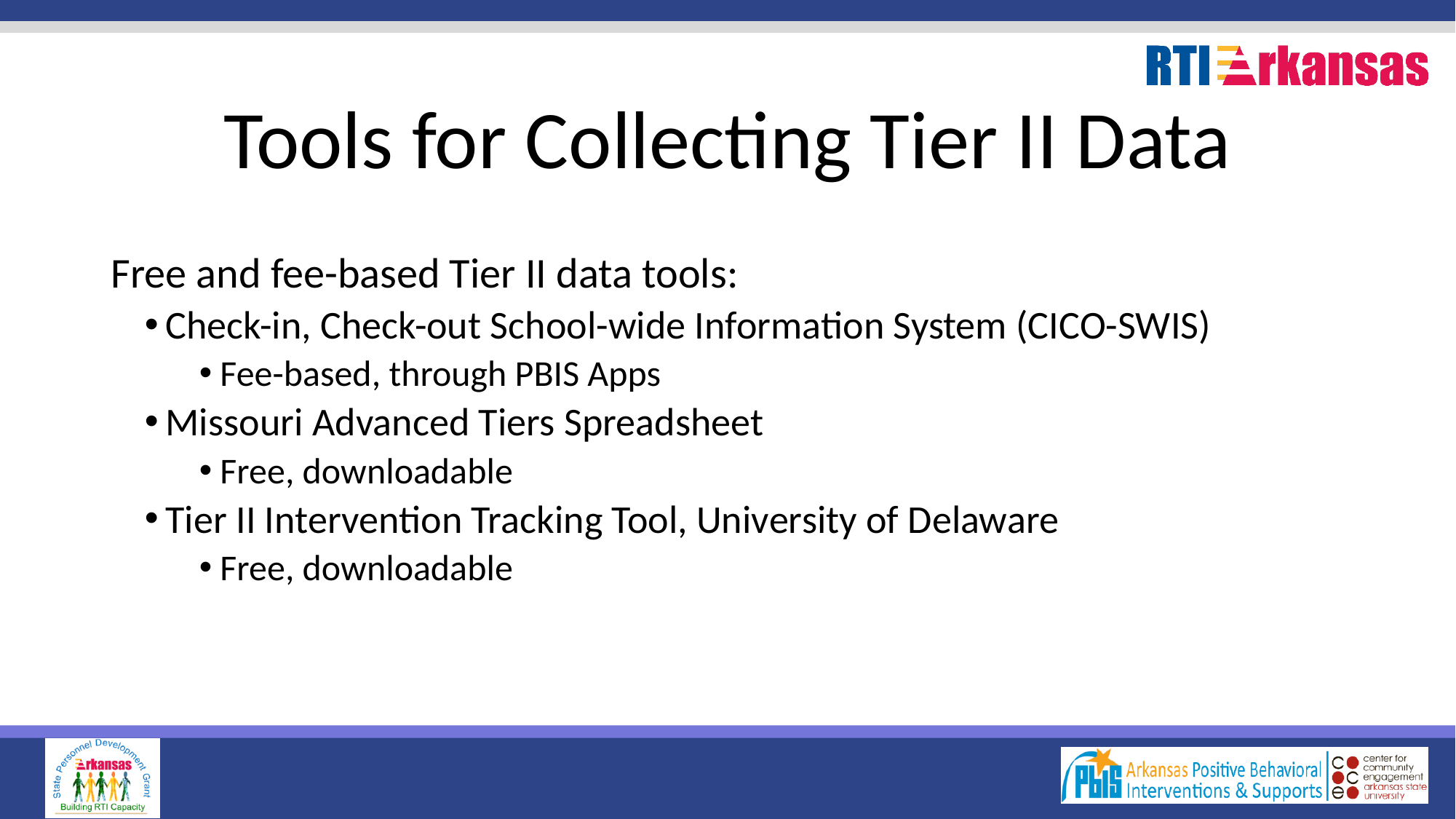

# Tools for Collecting Tier II Data
Free and fee-based Tier II data tools:
Check-in, Check-out School-wide Information System (CICO-SWIS)
Fee-based, through PBIS Apps
Missouri Advanced Tiers Spreadsheet
Free, downloadable
Tier II Intervention Tracking Tool, University of Delaware
Free, downloadable